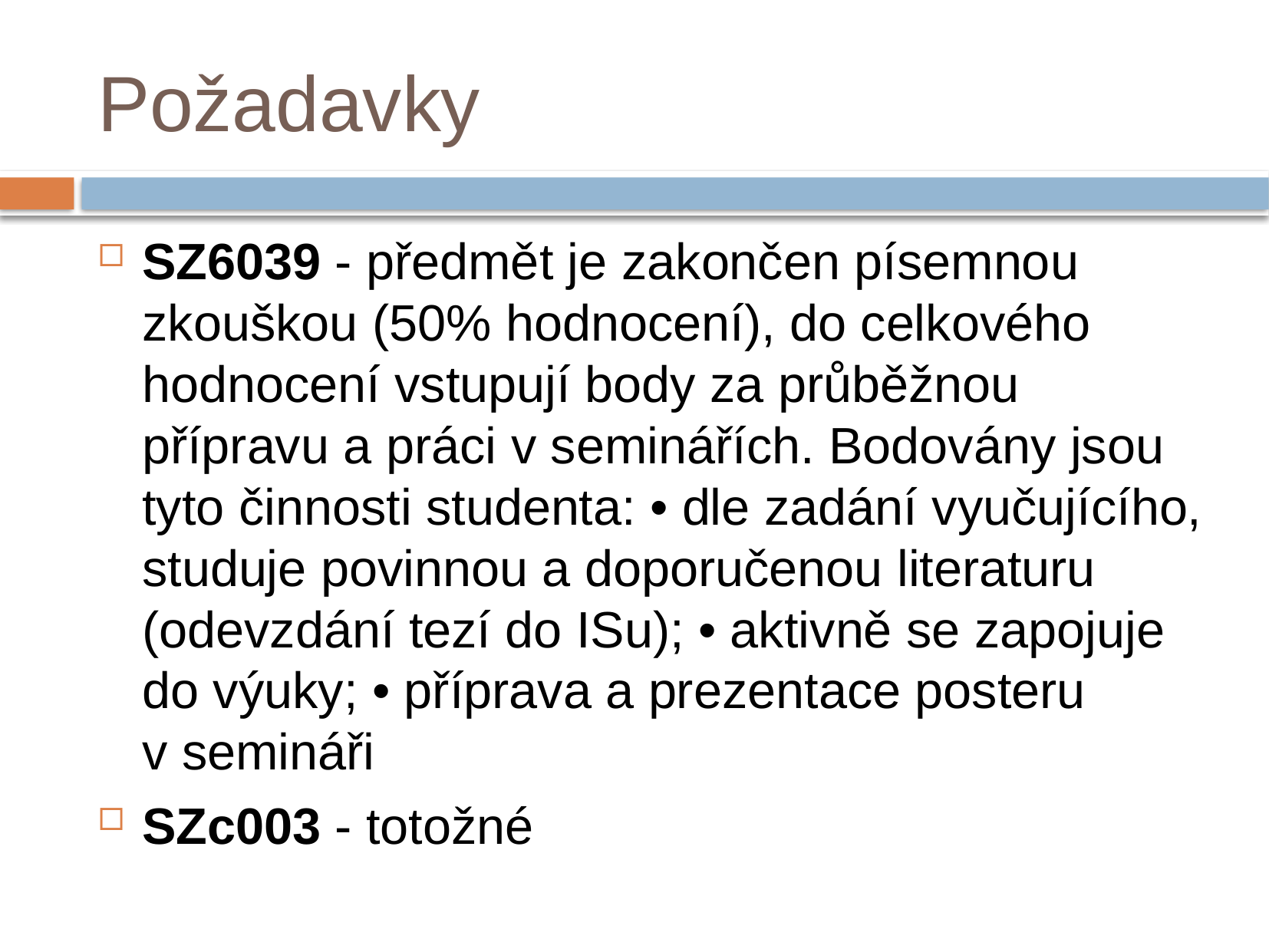

# Požadavky
SZ6039 - předmět je zakončen písemnou zkouškou (50% hodnocení), do celkového hodnocení vstupují body za průběžnou přípravu a práci v seminářích. Bodovány jsou tyto činnosti studenta: • dle zadání vyučujícího, studuje povinnou a doporučenou literaturu (odevzdání tezí do ISu); • aktivně se zapojuje do výuky; • příprava a prezentace posteru v semináři
SZc003 - totožné